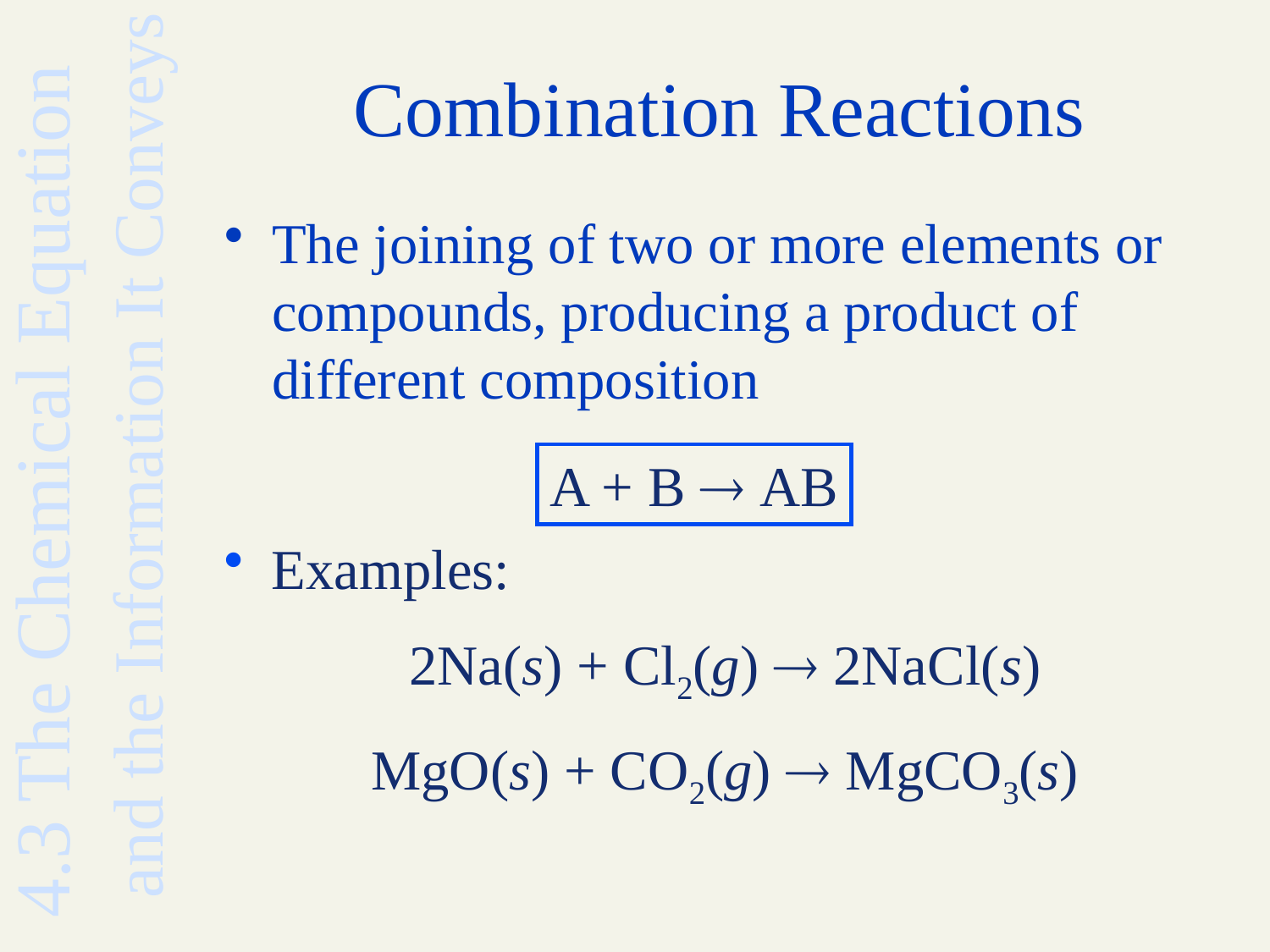

# Combination Reactions
The joining of two or more elements or compounds, producing a product of different composition
4.3 The Chemical Equation
 and the Information It Conveys
A + B → AB
Examples:
2Na(s) + Cl2(g) → 2NaCl(s)
MgO(s) + CO2(g) → MgCO3(s)